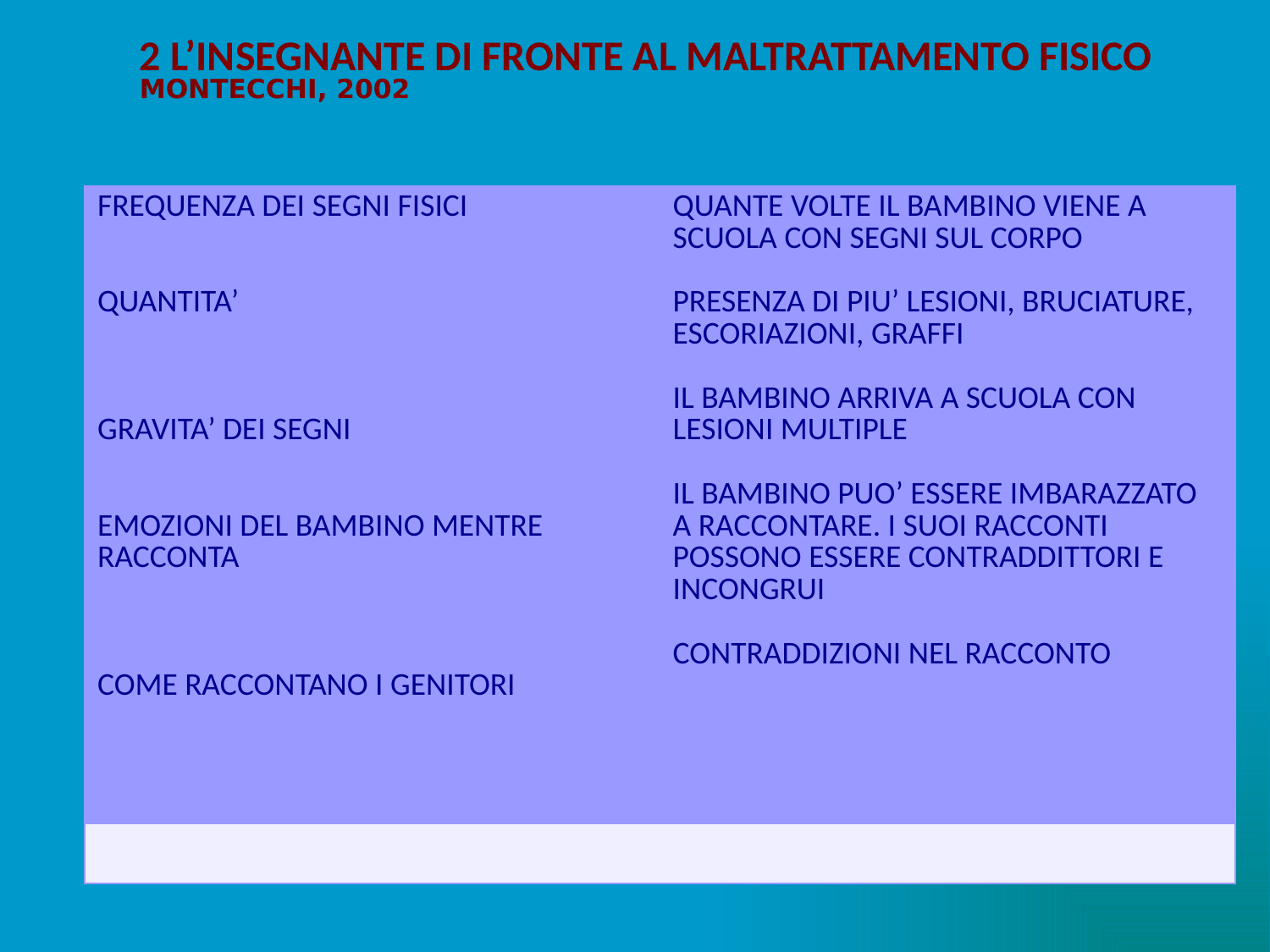

2 L’INSEGNANTE DI FRONTE AL MALTRATTAMENTO FISICO
MONTECCHI, 2002
| FREQUENZA DEI SEGNI FISICI QUANTITA’ GRAVITA’ DEI SEGNI EMOZIONI DEL BAMBINO MENTRE RACCONTA COME RACCONTANO I GENITORI | QUANTE VOLTE IL BAMBINO VIENE A SCUOLA CON SEGNI SUL CORPO PRESENZA DI PIU’ LESIONI, BRUCIATURE, ESCORIAZIONI, GRAFFI IL BAMBINO ARRIVA A SCUOLA CON LESIONI MULTIPLE IL BAMBINO PUO’ ESSERE IMBARAZZATO A RACCONTARE. I SUOI RACCONTI POSSONO ESSERE CONTRADDITTORI E INCONGRUI CONTRADDIZIONI NEL RACCONTO |
| --- | --- |
|  |  |